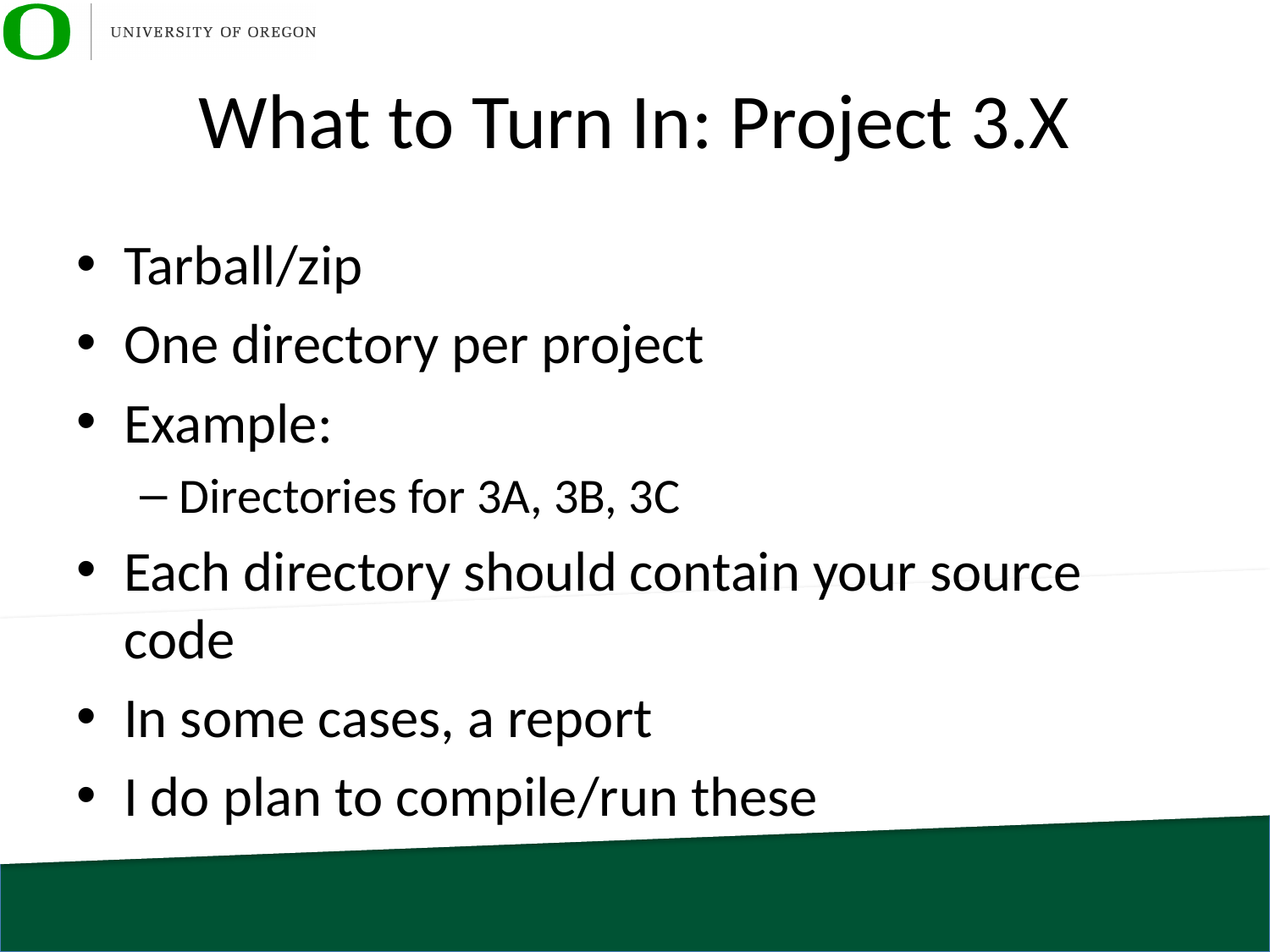

# What to Turn In: Project 3.X
Tarball/zip
One directory per project
Example:
Directories for 3A, 3B, 3C
Each directory should contain your source code
In some cases, a report
I do plan to compile/run these